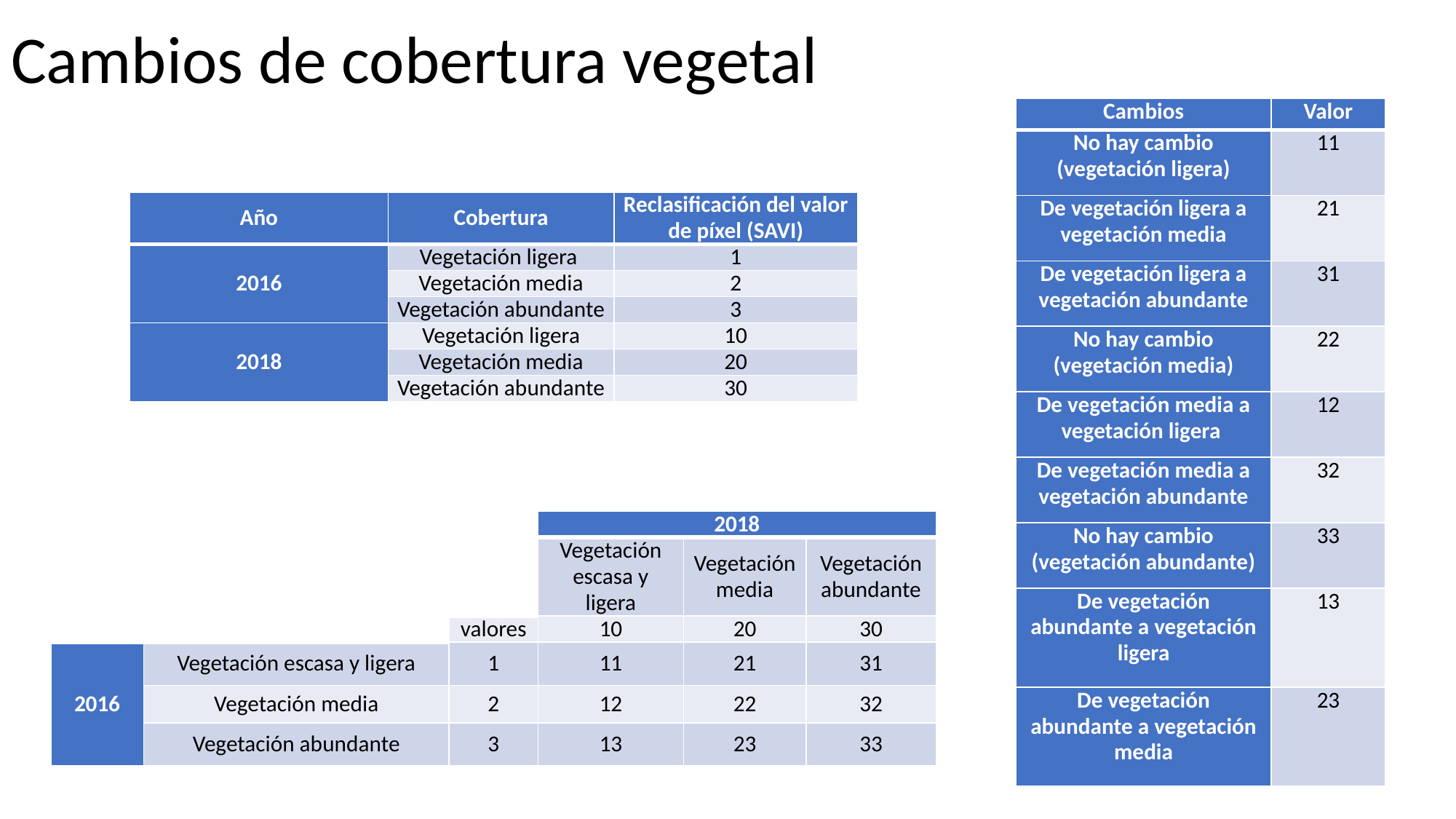

# Cambios de cobertura vegetal
| Cambios | Valor |
| --- | --- |
| No hay cambio (vegetación ligera) | 11 |
| De vegetación ligera a vegetación media | 21 |
| De vegetación ligera a vegetación abundante | 31 |
| No hay cambio (vegetación media) | 22 |
| De vegetación media a vegetación ligera | 12 |
| De vegetación media a vegetación abundante | 32 |
| No hay cambio (vegetación abundante) | 33 |
| De vegetación abundante a vegetación ligera | 13 |
| De vegetación abundante a vegetación media | 23 |
| Año | Cobertura | Reclasificación del valor de píxel (SAVI) |
| --- | --- | --- |
| 2016 | Vegetación ligera | 1 |
|  | Vegetación media | 2 |
|  | Vegetación abundante | 3 |
| 2018 | Vegetación ligera | 10 |
|  | Vegetación media | 20 |
|  | Vegetación abundante | 30 |
|  |  |  | 2018 |  |  |
| --- | --- | --- | --- | --- | --- |
|  |  |  | Vegetación escasa y ligera | Vegetación media | Vegetación abundante |
|  |  | valores | 10 | 20 | 30 |
| 2016 | Vegetación escasa y ligera | 1 | 11 | 21 | 31 |
|  | Vegetación media | 2 | 12 | 22 | 32 |
|  | Vegetación abundante | 3 | 13 | 23 | 33 |